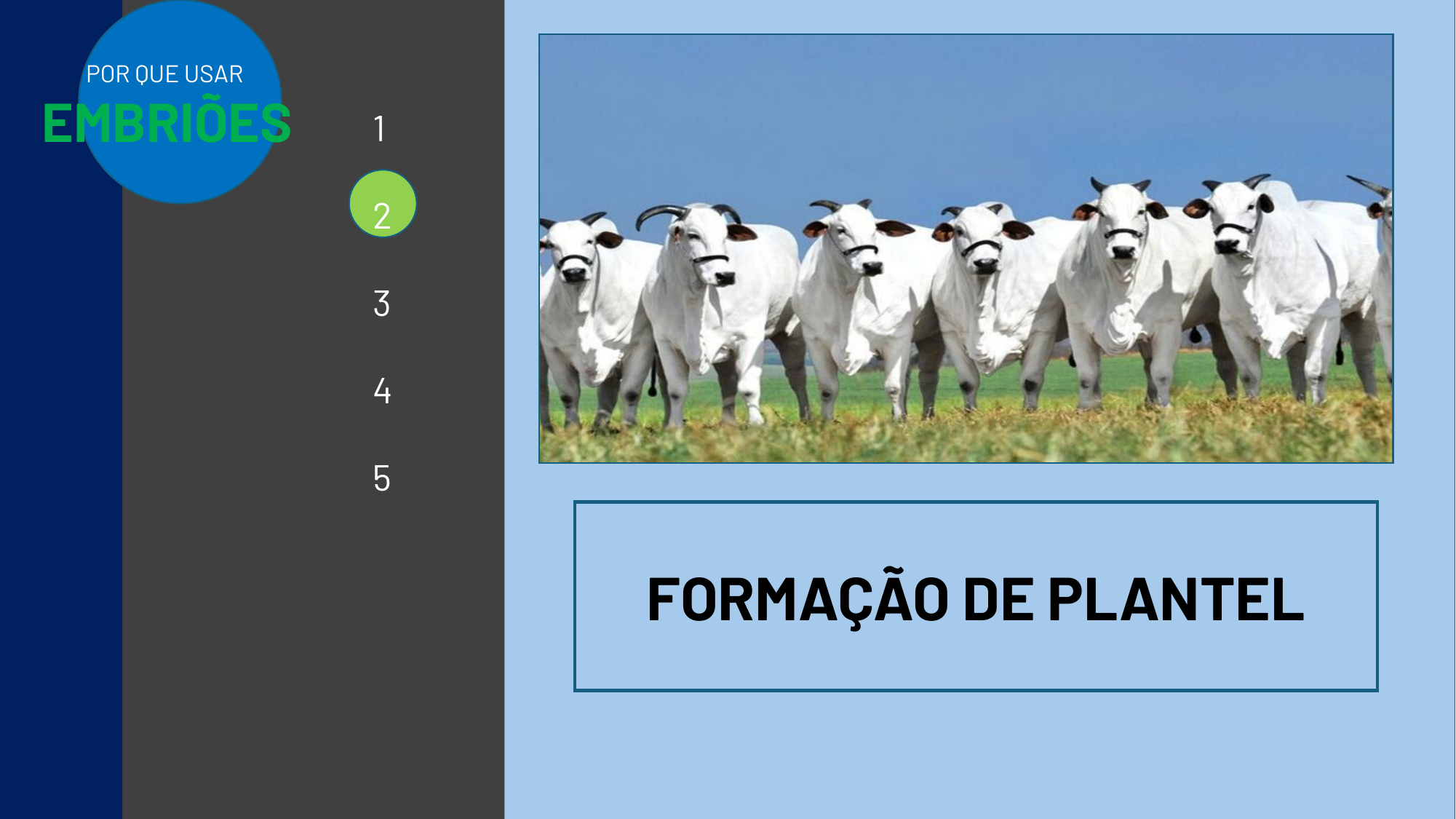

ME

# POR QUE USAR EMBRIÕES?
POR QUE USAR
EMBRIÕES
POR QUE USAR
EMBRIÕES
1
2
3
4
5

Melhoramento Genético;
Formação de Plantéis;
Acesso a anos de seleção;
Diminuir intervalo de gerações;
Direcionamento de graus de sangue.
FORMAÇÃO DE PLANTEL